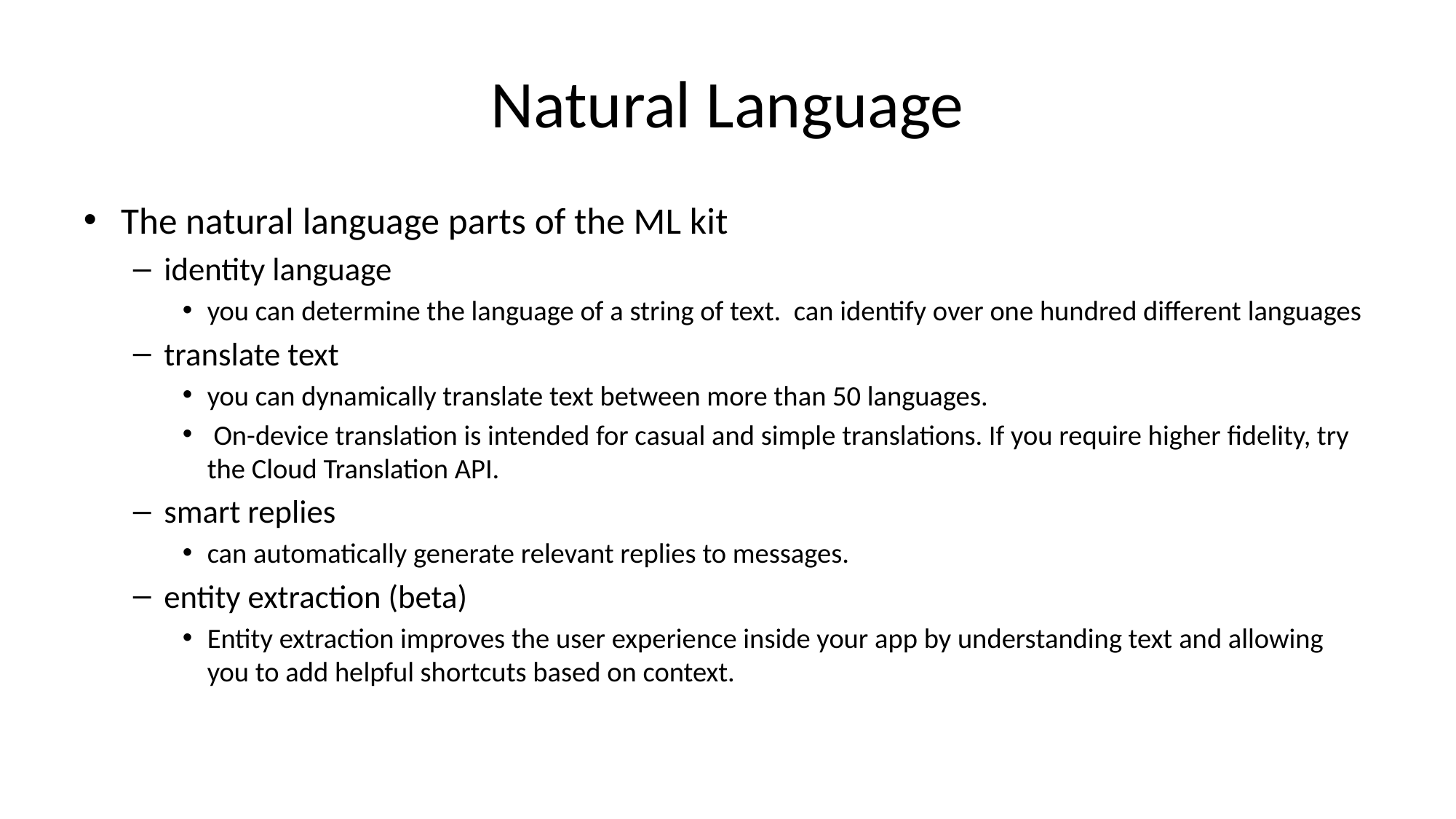

# Natural Language
The natural language parts of the ML kit
identity language
you can determine the language of a string of text.  can identify over one hundred different languages
translate text
you can dynamically translate text between more than 50 languages.
 On-device translation is intended for casual and simple translations. If you require higher fidelity, try the Cloud Translation API.
smart replies
can automatically generate relevant replies to messages.
entity extraction (beta)
Entity extraction improves the user experience inside your app by understanding text and allowing you to add helpful shortcuts based on context.